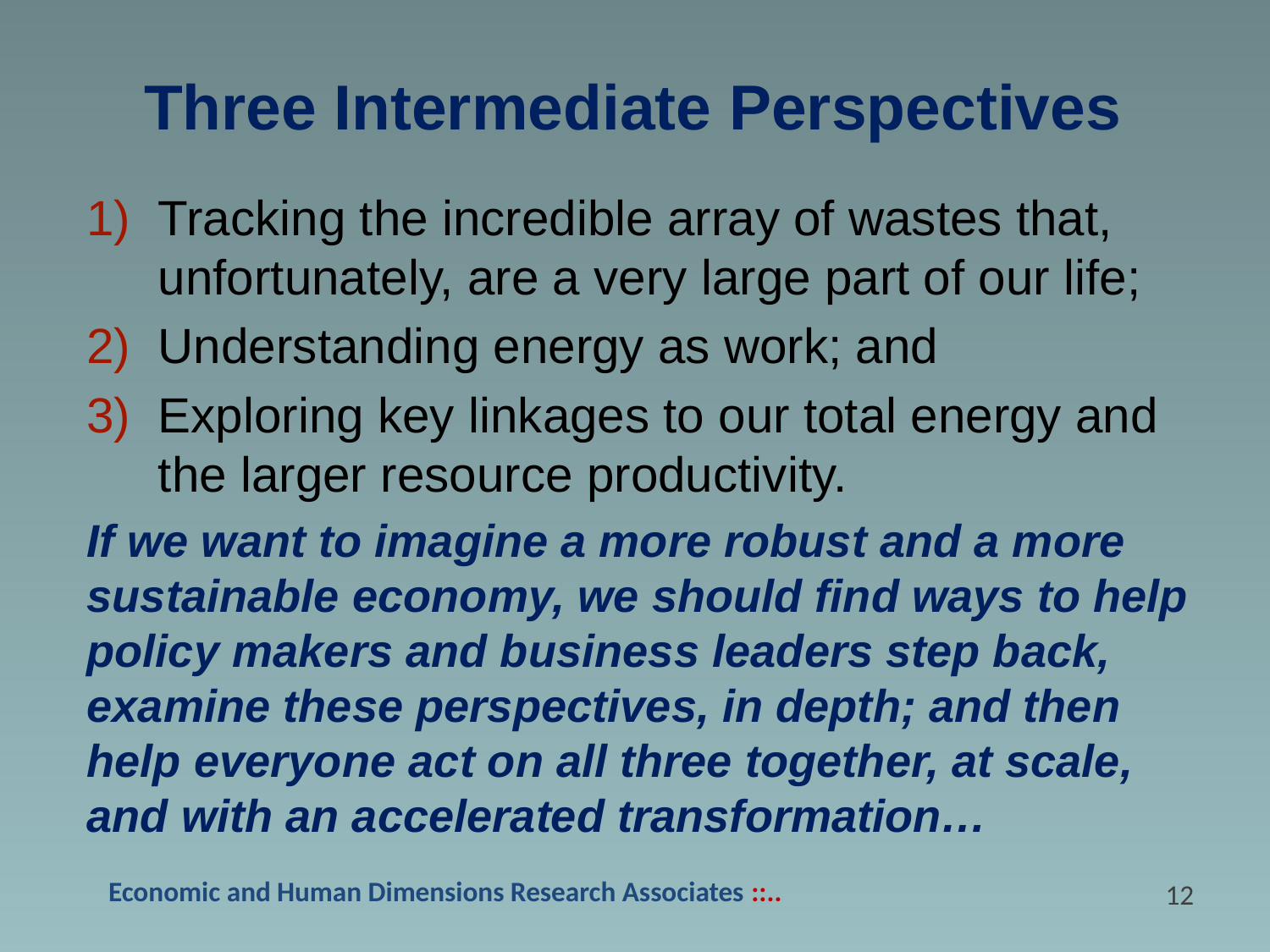

# Three Intermediate Perspectives
Tracking the incredible array of wastes that, unfortunately, are a very large part of our life;
Understanding energy as work; and
Exploring key linkages to our total energy and the larger resource productivity.
If we want to imagine a more robust and a more sustainable economy, we should find ways to help policy makers and business leaders step back, examine these perspectives, in depth; and then help everyone act on all three together, at scale, and with an accelerated transformation…
12